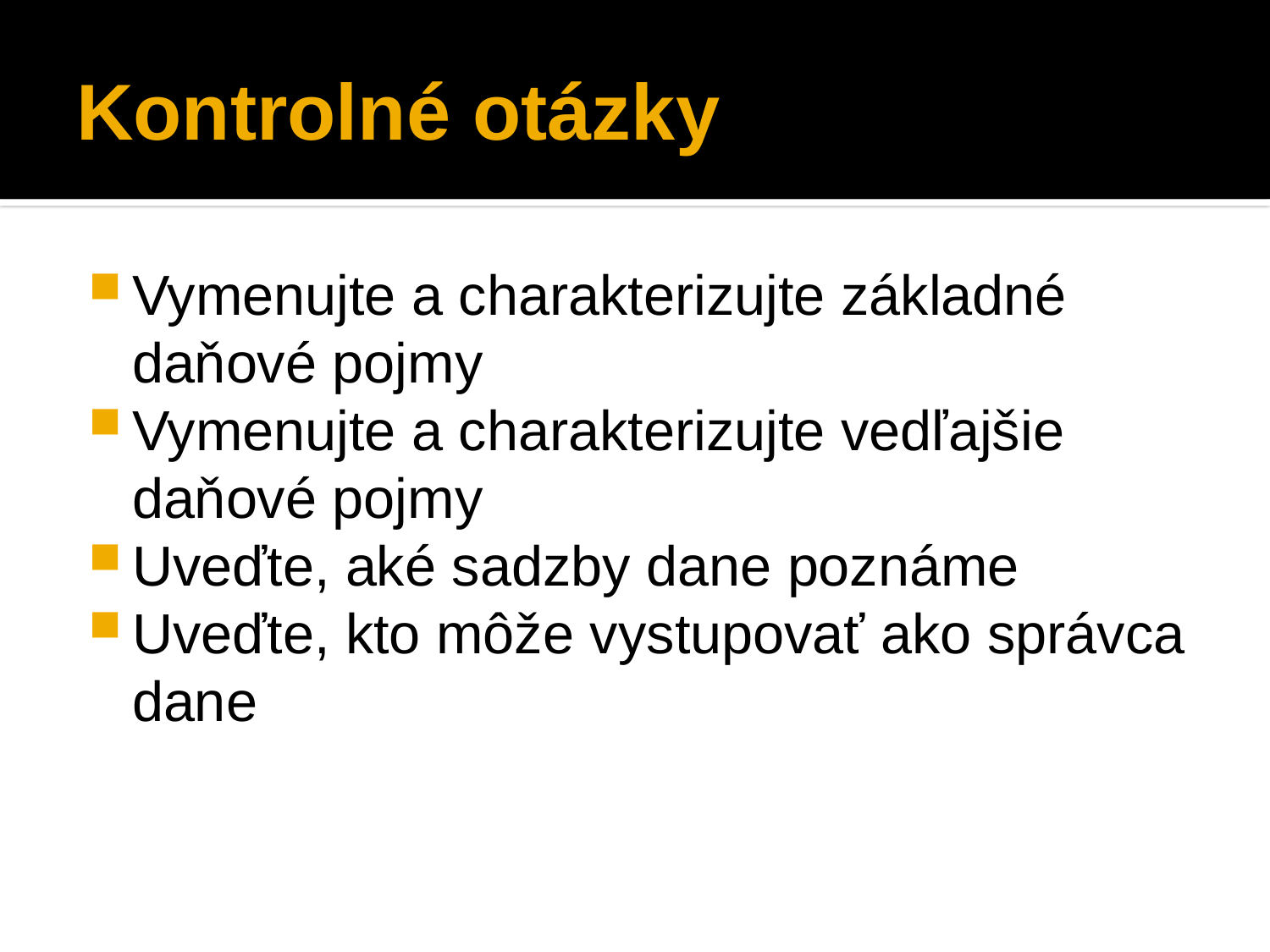

# Kontrolné otázky
Vymenujte a charakterizujte základné daňové pojmy
Vymenujte a charakterizujte vedľajšie daňové pojmy
Uveďte, aké sadzby dane poznáme
Uveďte, kto môže vystupovať ako správca dane